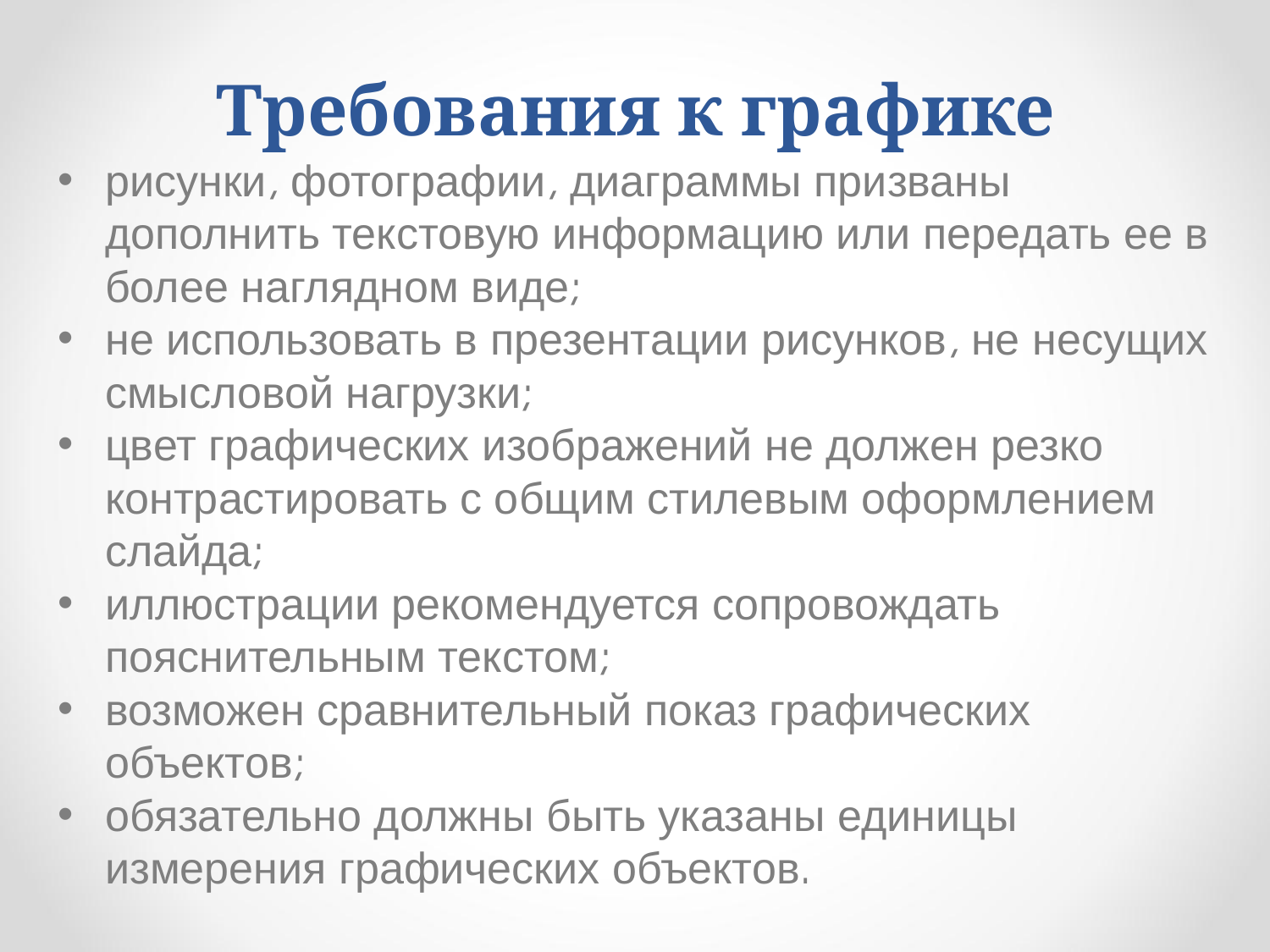

# Требования к графике
рисунки, фотографии, диаграммы призваны дополнить текстовую информацию или передать ее в более наглядном виде;
не использовать в презентации рисунков, не несущих смысловой нагрузки;
цвет графических изображений не должен резко контрастировать с общим стилевым оформлением слайда;
иллюстрации рекомендуется сопровождать пояснительным текстом;
возможен сравнительный показ графических объектов;
обязательно должны быть указаны единицы измерения графических объектов.